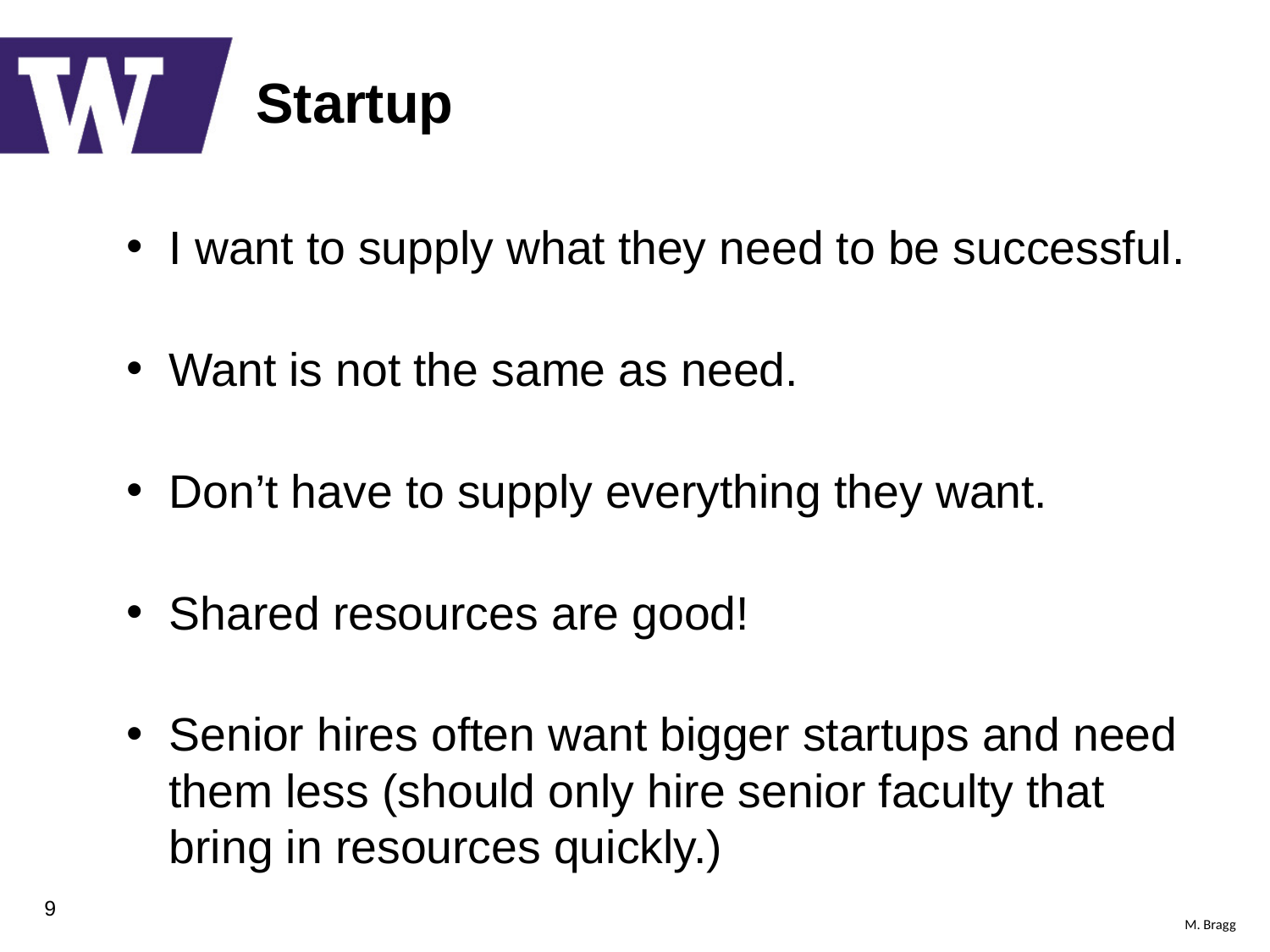

# Startup
I want to supply what they need to be successful.
Want is not the same as need.
Don’t have to supply everything they want.
Shared resources are good!
Senior hires often want bigger startups and need them less (should only hire senior faculty that bring in resources quickly.)

M. Bragg